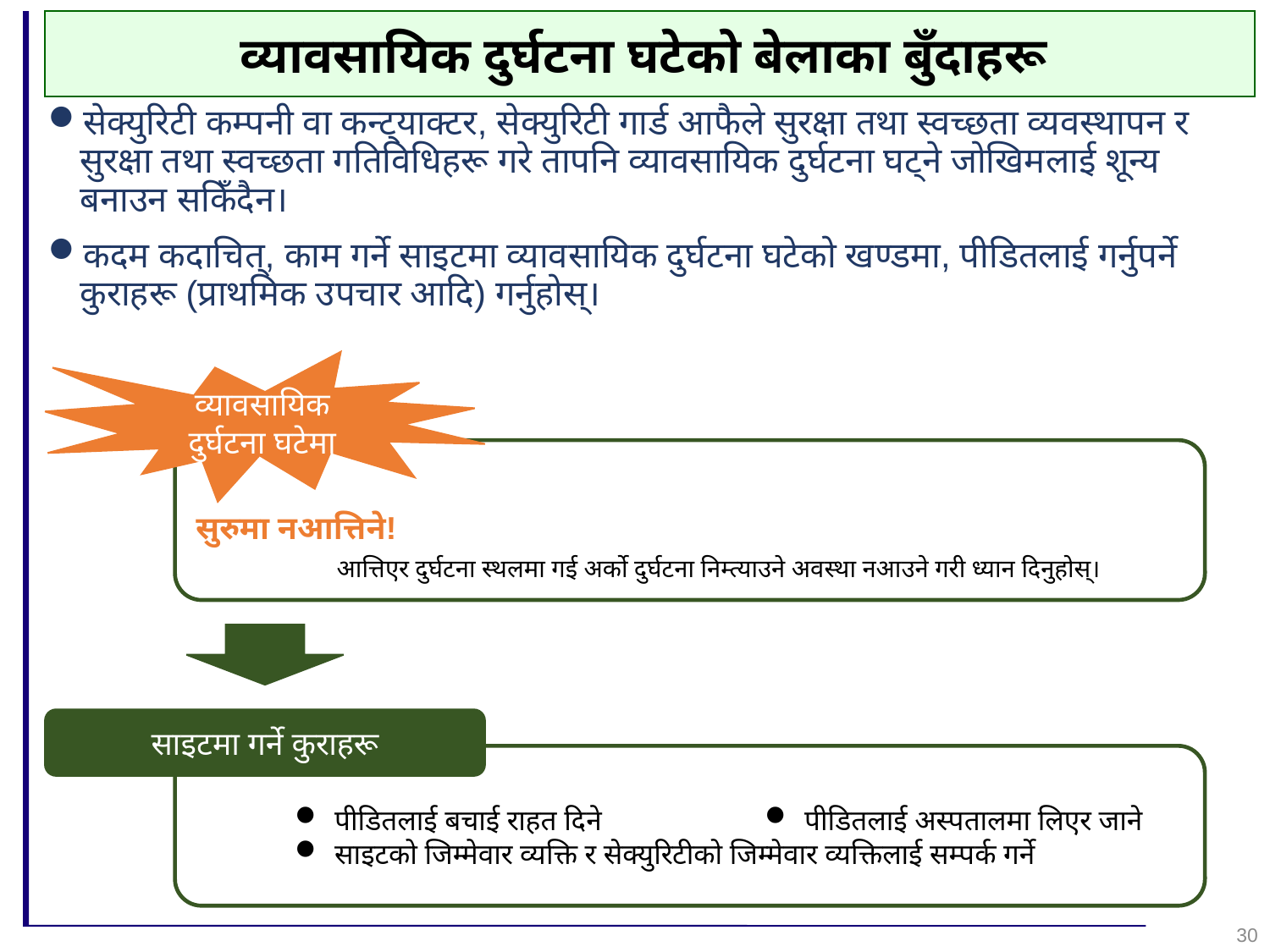

व्यावसायिक दुर्घटना घटेको बेलाका बुँदाहरू
सेक्युरिटी कम्पनी वा कन्ट्याक्टर, सेक्युरिटी गार्ड आफैले सुरक्षा तथा स्वच्छता व्यवस्थापन र सुरक्षा तथा स्वच्छता गतिविधिहरू गरे तापनि व्यावसायिक दुर्घटना घट्ने जोखिमलाई शून्य बनाउन सकिँदैन।
कदम कदाचित्, काम गर्ने साइटमा व्यावसायिक दुर्घटना घटेको खण्डमा, पीडितलाई गर्नुपर्ने कुराहरू (प्राथमिक उपचार आदि) गर्नुहोस्।
व्यावसायिक दुर्घटना घटेमा

सुरुमा नआत्तिने!
आत्तिएर दुर्घटना स्थलमा गई अर्को दुर्घटना निम्त्याउने अवस्था नआउने गरी ध्यान दिनुहोस्।

साइटमा गर्ने कुराहरू

पीडितलाई अस्पतालमा लिएर जाने
पीडितलाई बचाई राहत दिने
साइटको जिम्मेवार व्यक्ति र सेक्युरिटीको जिम्मेवार व्यक्तिलाई सम्पर्क गर्ने
30